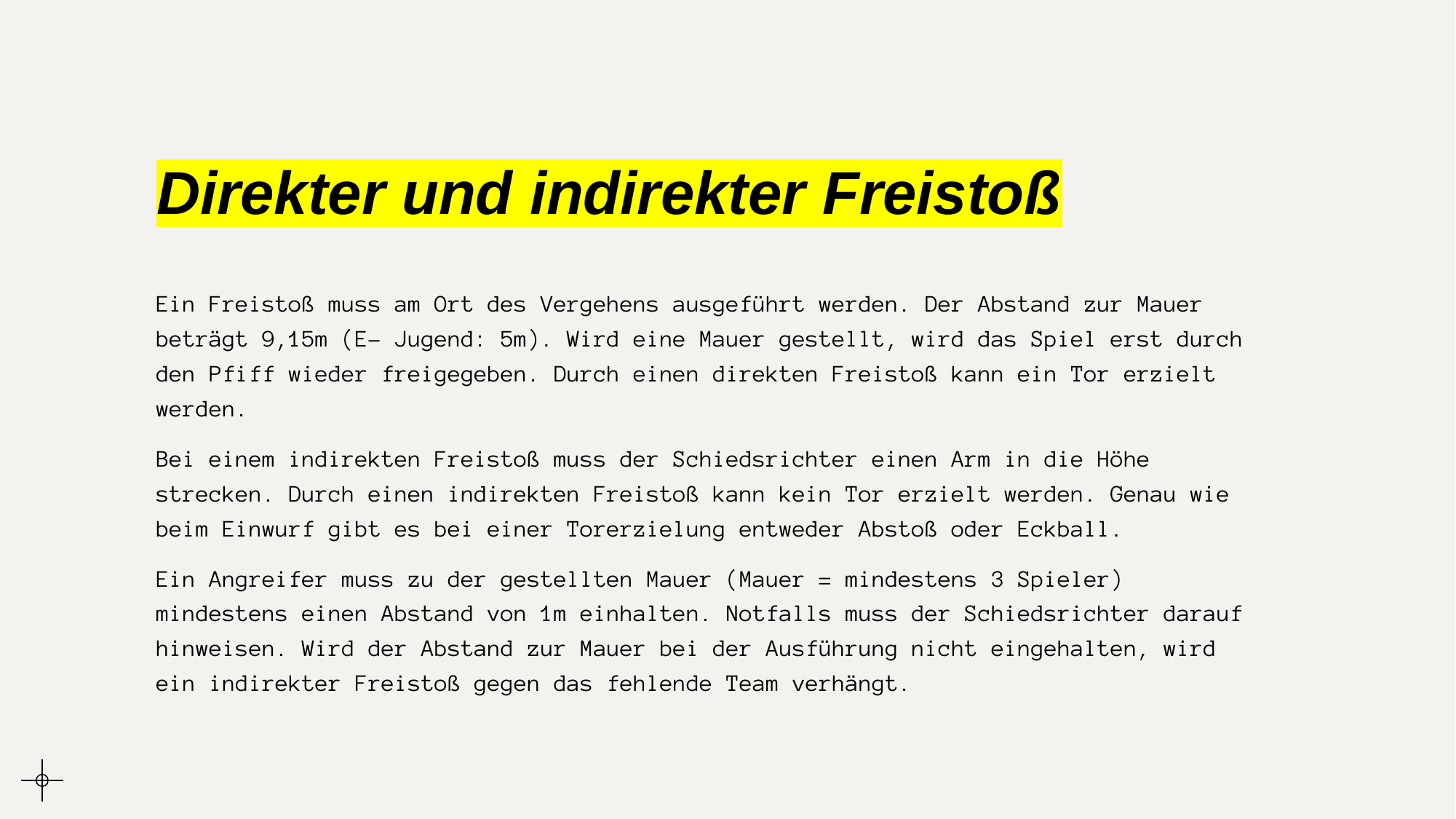

# Direkter und indirekter Freistoß
Ein Freistoß muss am Ort des Vergehens ausgeführt werden. Der Abstand zur Mauer beträgt 9,15m (E- Jugend: 5m). Wird eine Mauer gestellt, wird das Spiel erst durch den Pfiff wieder freigegeben. Durch einen direkten Freistoß kann ein Tor erzielt werden.
Bei einem indirekten Freistoß muss der Schiedsrichter einen Arm in die Höhe strecken. Durch einen indirekten Freistoß kann kein Tor erzielt werden. Genau wie beim Einwurf gibt es bei einer Torerzielung entweder Abstoß oder Eckball.
Ein Angreifer muss zu der gestellten Mauer (Mauer = mindestens 3 Spieler) mindestens einen Abstand von 1m einhalten. Notfalls muss der Schiedsrichter darauf hinweisen. Wird der Abstand zur Mauer bei der Ausführung nicht eingehalten, wird ein indirekter Freistoß gegen das fehlende Team verhängt.